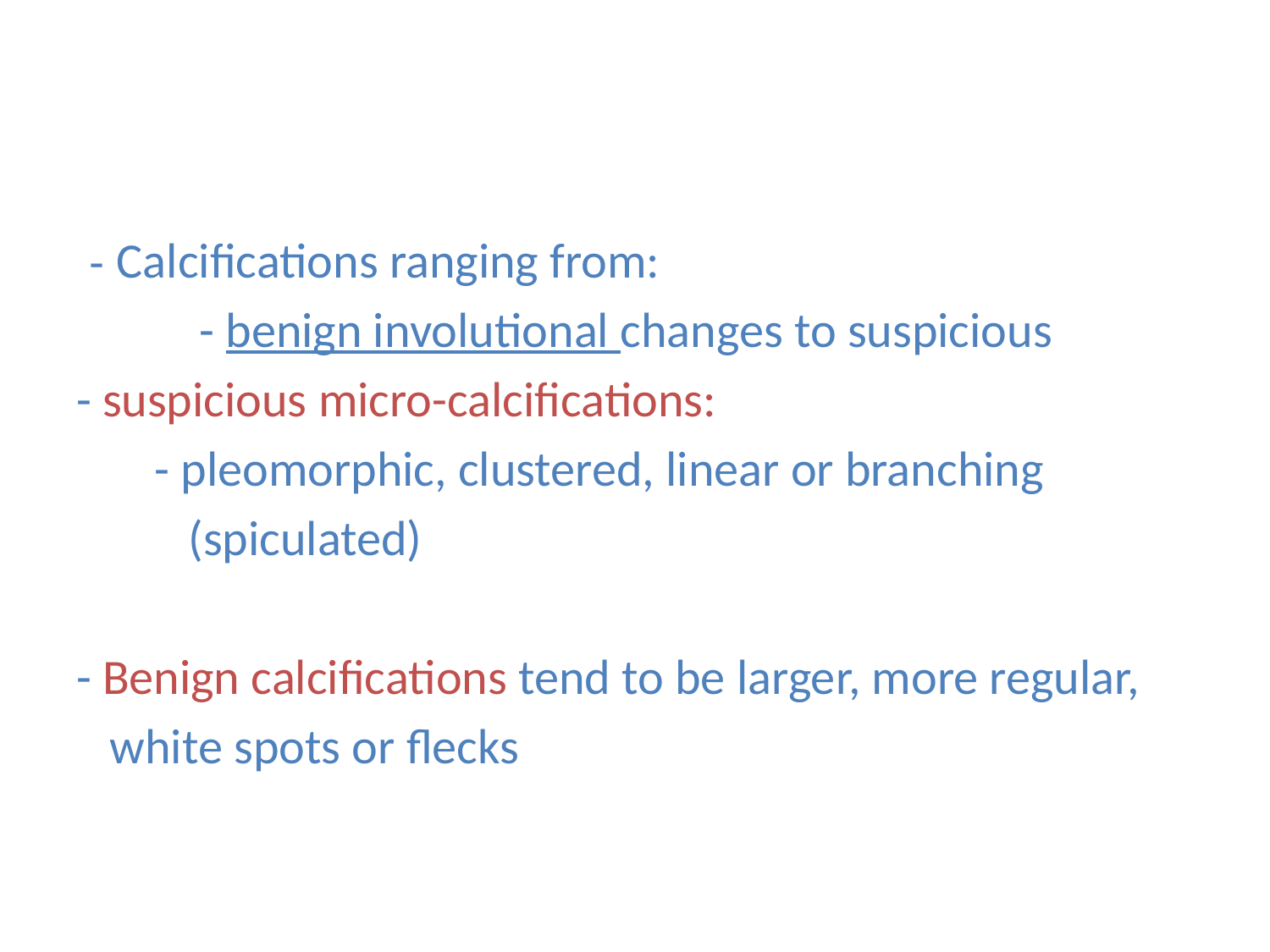

#
 - Calcifications ranging from:
           - benign involutional changes to suspicious
- suspicious micro-calcifications:
       - pleomorphic, clustered, linear or branching
          (spiculated)

- Benign calcifications tend to be larger, more regular,
   white spots or flecks